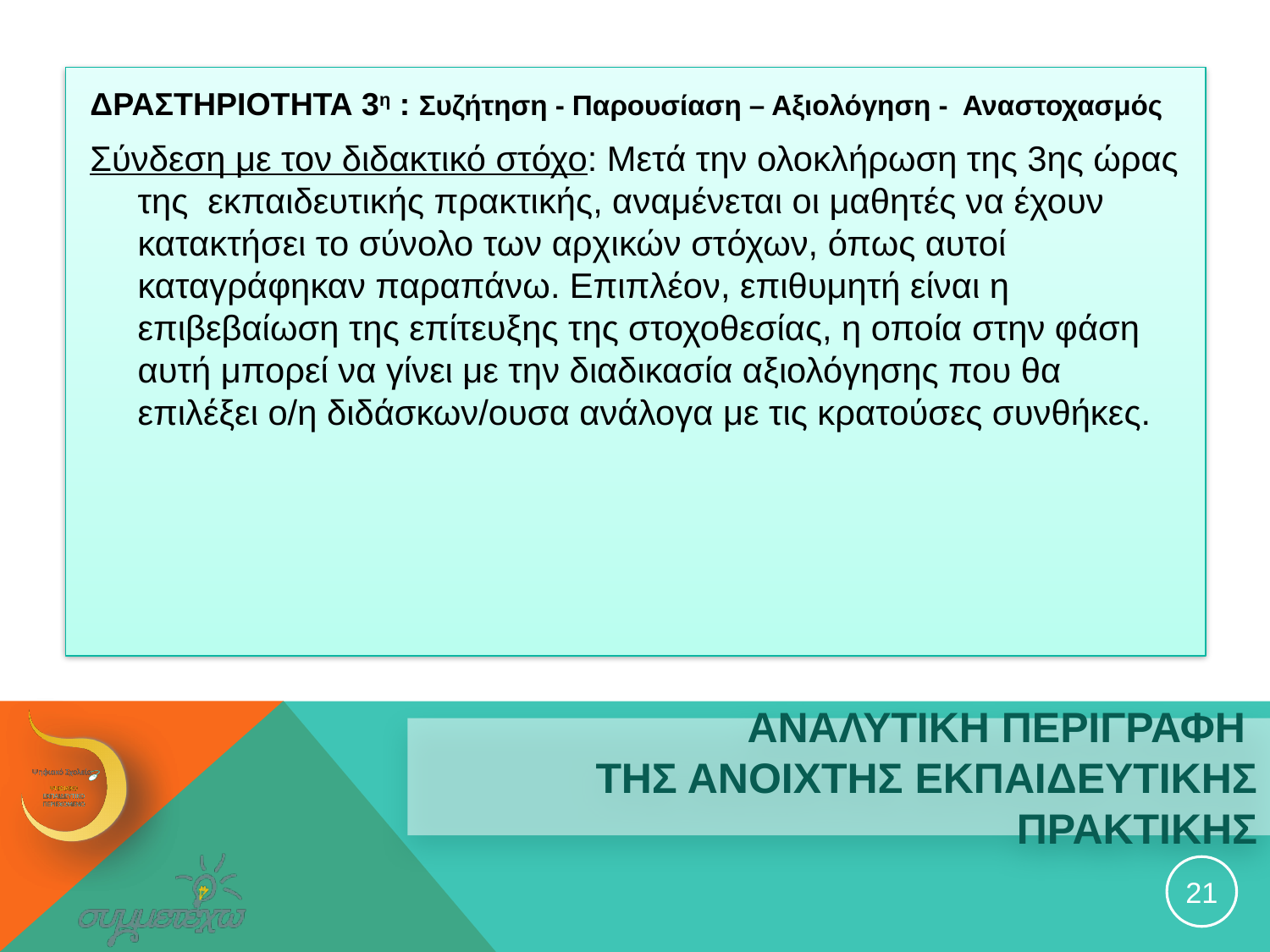

ΔΡΑΣΤΗΡΙΟΤΗΤΑ 3η : Συζήτηση - Παρουσίαση – Αξιολόγηση -  Αναστοχασμός
Σύνδεση με τον διδακτικό στόχο: Μετά την ολοκλήρωση της 3ης ώρας της  εκπαιδευτικής πρακτικής, αναμένεται οι μαθητές να έχουν κατακτήσει το σύνολο των αρχικών στόχων, όπως αυτοί καταγράφηκαν παραπάνω. Επιπλέον, επιθυμητή είναι η επιβεβαίωση της επίτευξης της στοχοθεσίας, η οποία στην φάση αυτή μπορεί να γίνει με την διαδικασία αξιολόγησης που θα επιλέξει ο/η διδάσκων/ουσα ανάλογα με τις κρατούσες συνθήκες.
# ΑΝΑΛΥΤΙΚΗ ΠΕΡΙΓΡΑΦΗ ΤΗΣ ανοιχτησ εκπαιδευτικησ ΠΡΑΚΤΙΚΗΣ
21